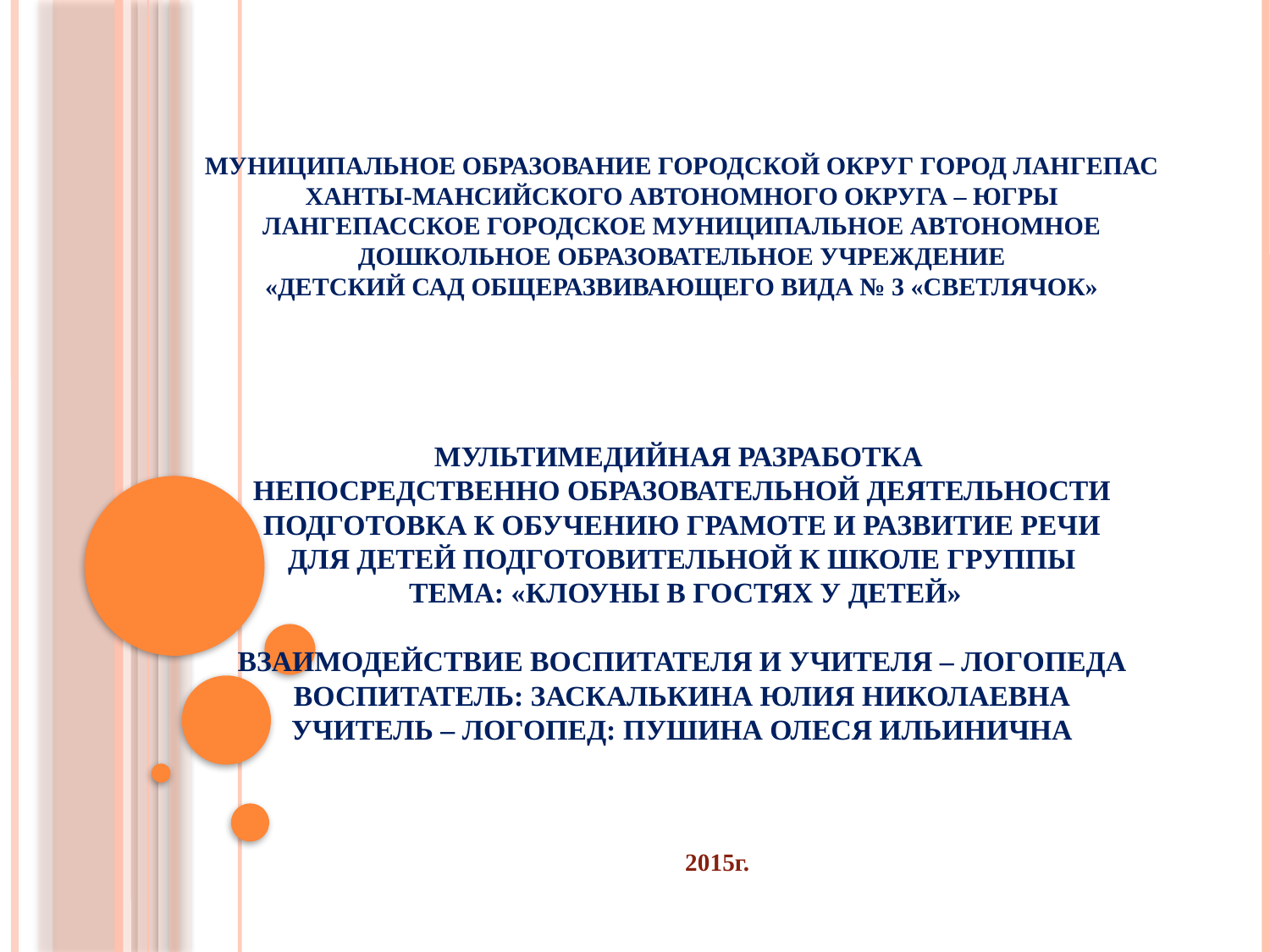

# МУНИЦИПАЛЬНОЕ ОБРАЗОВАНИЕ ГОРОДСКОЙ ОКРУГ ГОРОД ЛАНГЕПАС ХАНТЫ-МАНСИЙСКОГО АВТОНОМНОГО ОКРУГА – ЮГРЫ ЛАНГЕПАССКОЕ ГОРОДСКОЕ МУНИЦИПАЛЬНОЕ АВТОНОМНОЕ ДОШКОЛЬНОЕ ОБРАЗОВАТЕЛЬНОЕ УЧРЕЖДЕНИЕ «ДЕТСКИЙ САД ОБЩЕРАЗВИВАЮЩЕГО ВИДА № 3 «СВЕТЛЯЧОК»       Мультимедийная разработка непосредственно образовательной деятельности подготовка к обучению грамоте и развитие речи для детей подготовительной к школе группы тема: «Клоуны в гостях у детей» Взаимодействие воспитателя и учителя – логопеда Воспитатель: Заскалькина Юлия Николаевна Учитель – логопед: Пушина Олеся Ильинична
2015г.